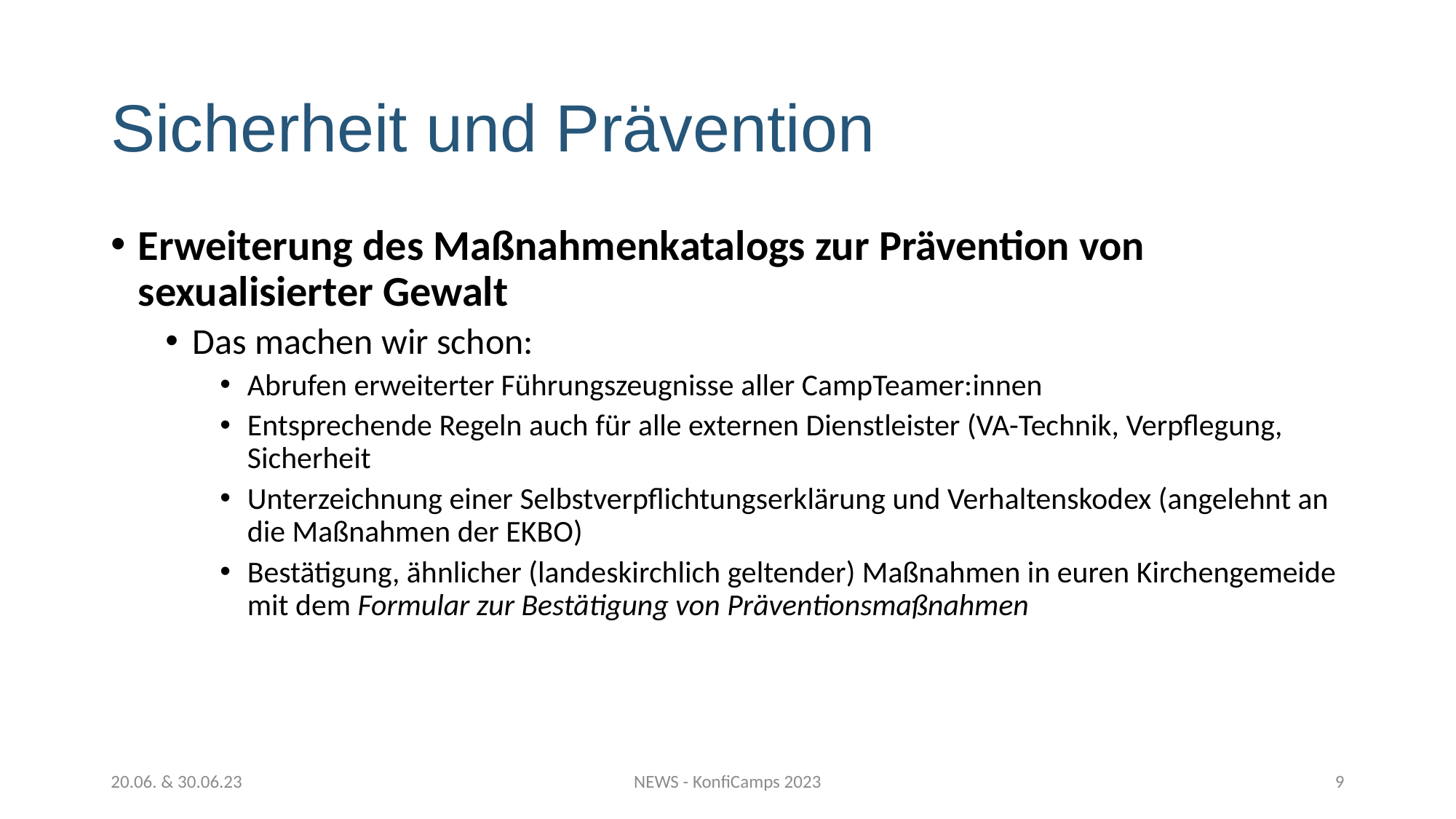

# Sicherheit und Prävention
Erweiterung des Maßnahmenkatalogs zur Prävention von sexualisierter Gewalt
Das machen wir schon:
Abrufen erweiterter Führungszeugnisse aller CampTeamer:innen
Entsprechende Regeln auch für alle externen Dienstleister (VA-Technik, Verpflegung, Sicherheit
Unterzeichnung einer Selbstverpflichtungserklärung und Verhaltenskodex (angelehnt an die Maßnahmen der EKBO)
Bestätigung, ähnlicher (landeskirchlich geltender) Maßnahmen in euren Kirchengemeide mit dem Formular zur Bestätigung von Präventionsmaßnahmen
20.06. & 30.06.23
NEWS - KonfiCamps 2023
9